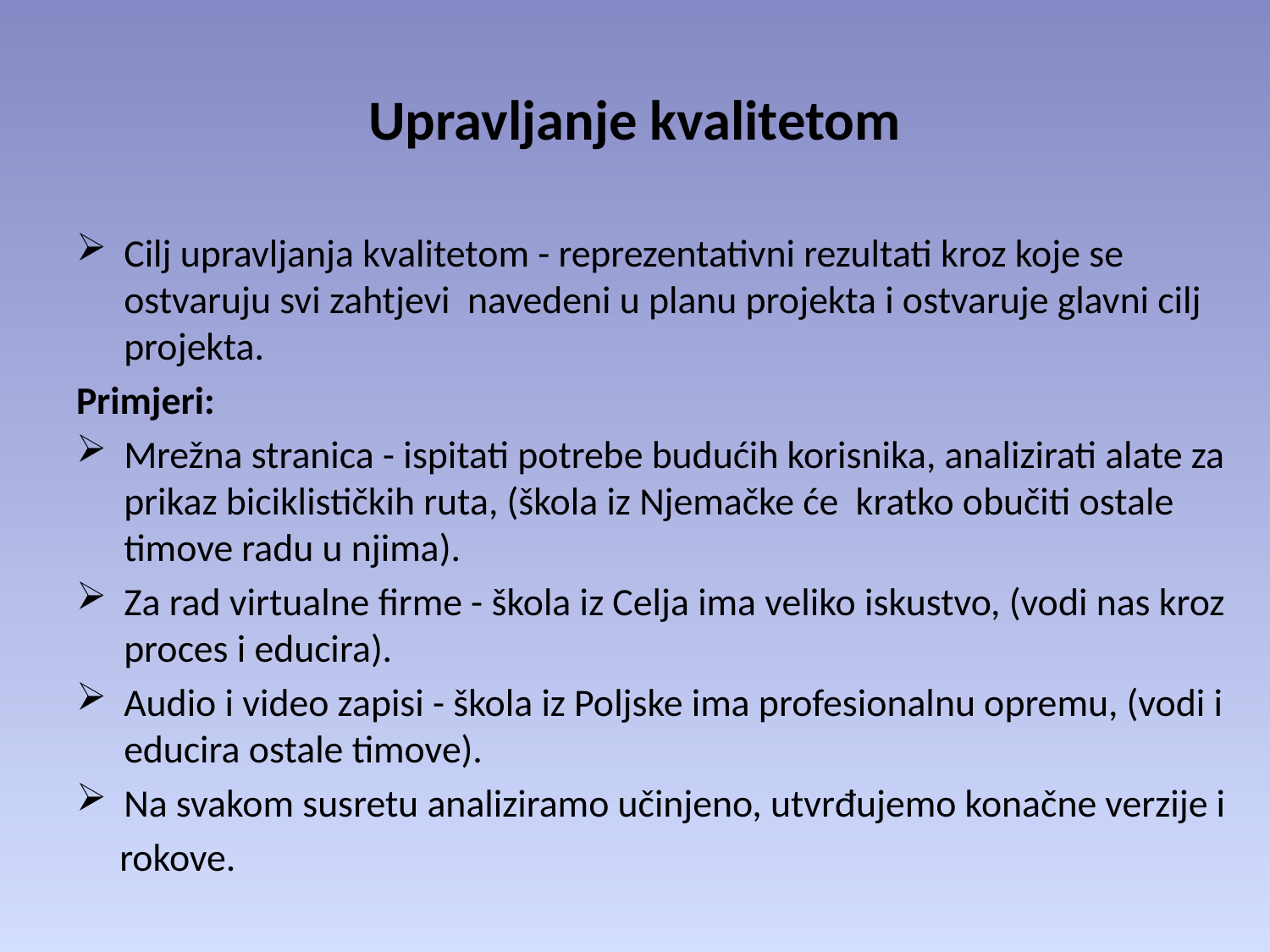

# Upravljanje kvalitetom
Cilj upravljanja kvalitetom - reprezentativni rezultati kroz koje se ostvaruju svi zahtjevi  navedeni u planu projekta i ostvaruje glavni cilj projekta.
Primjeri:
Mrežna stranica - ispitati potrebe budućih korisnika, analizirati alate za prikaz biciklističkih ruta, (škola iz Njemačke će  kratko obučiti ostale timove radu u njima).
Za rad virtualne firme - škola iz Celja ima veliko iskustvo, (vodi nas kroz proces i educira).
Audio i video zapisi - škola iz Poljske ima profesionalnu opremu, (vodi i educira ostale timove).
Na svakom susretu analiziramo učinjeno, utvrđujemo konačne verzije i
     rokove.